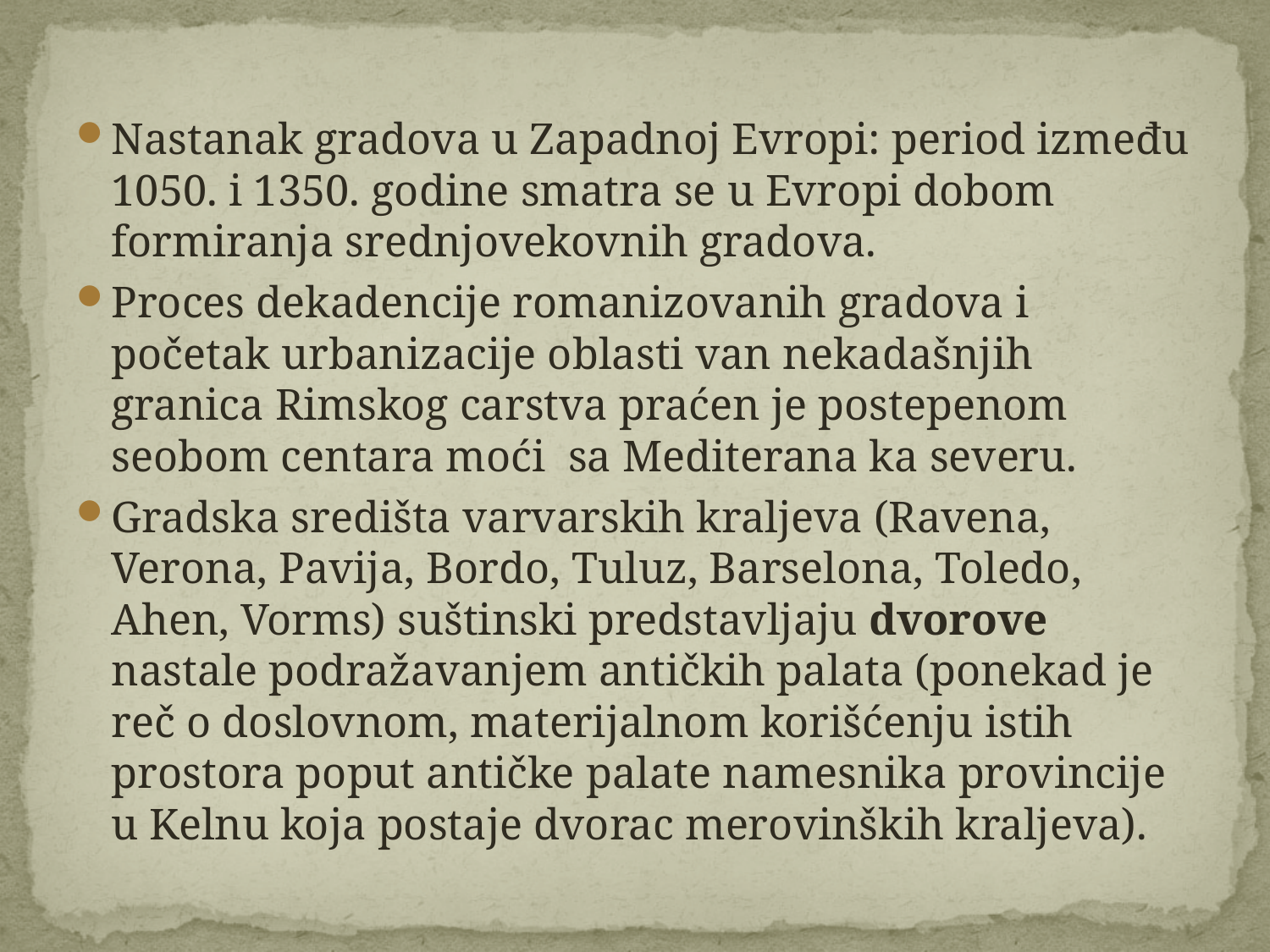

Nastanak gradova u Zapadnoj Evropi: period između 1050. i 1350. godine smatra se u Evropi dobom formiranja srednjovekovnih gradova.
Proces dekadencije romanizovanih gradova i početak urbanizacije oblasti van nekadašnjih granica Rimskog carstva praćen je postepenom seobom centara moći  sa Mediterana ka severu.
Gradska središta varvarskih kraljeva (Ravena, Verona, Pavija, Bordo, Tuluz, Barselona, Toledo, Ahen, Vorms) suštinski predstavljaju dvorove nastale podražavanjem antičkih palata (ponekad je reč o doslovnom, materijalnom korišćenju istih prostora poput antičke palate namesnika provincije u Kelnu koja postaje dvorac merovinških kraljeva).